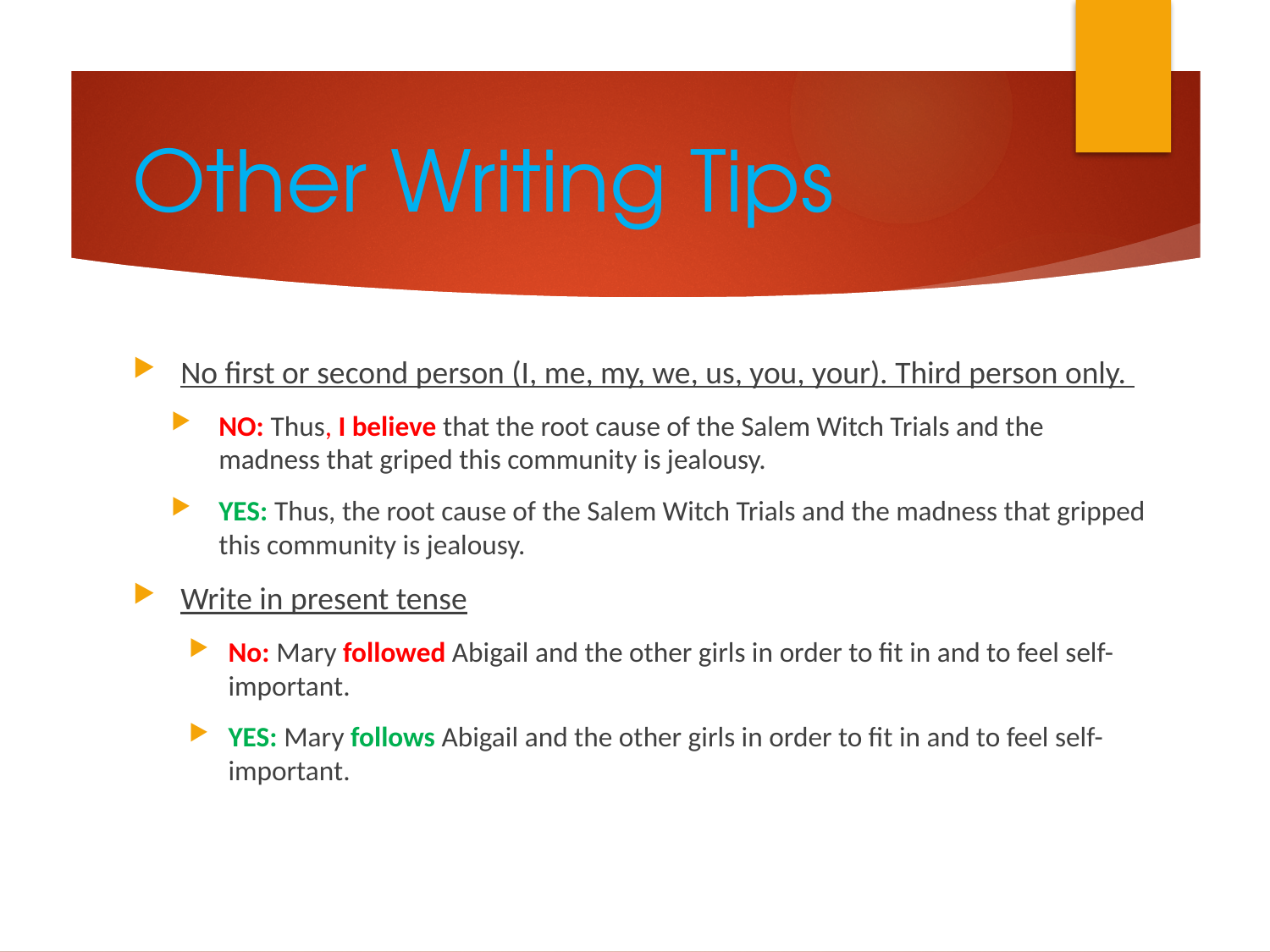

# Other Writing Tips
No first or second person (I, me, my, we, us, you, your). Third person only.
NO: Thus, I believe that the root cause of the Salem Witch Trials and the madness that griped this community is jealousy.
YES: Thus, the root cause of the Salem Witch Trials and the madness that gripped this community is jealousy.
Write in present tense
No: Mary followed Abigail and the other girls in order to fit in and to feel self-important.
YES: Mary follows Abigail and the other girls in order to fit in and to feel self-important.